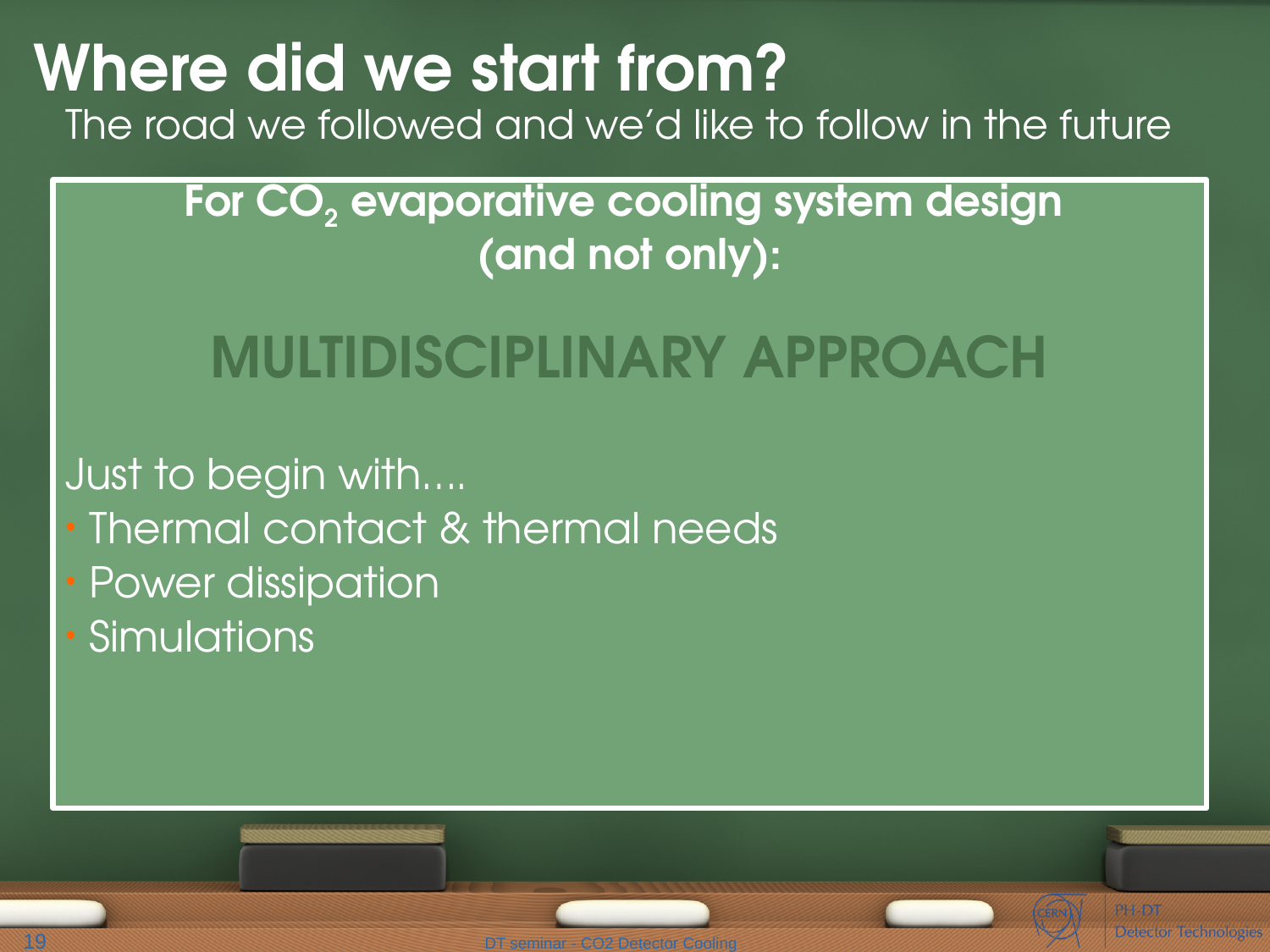

# Where did we start from?
The road we followed and we’d like to follow in the future
For CO2 evaporative cooling system design
(and not only):

MULTIDISCIPLINARY APPROACH

Just to begin with….
Thermal contact & thermal needs
Power dissipation
Simulations

19
DT seminar - CO2 Detector Cooling